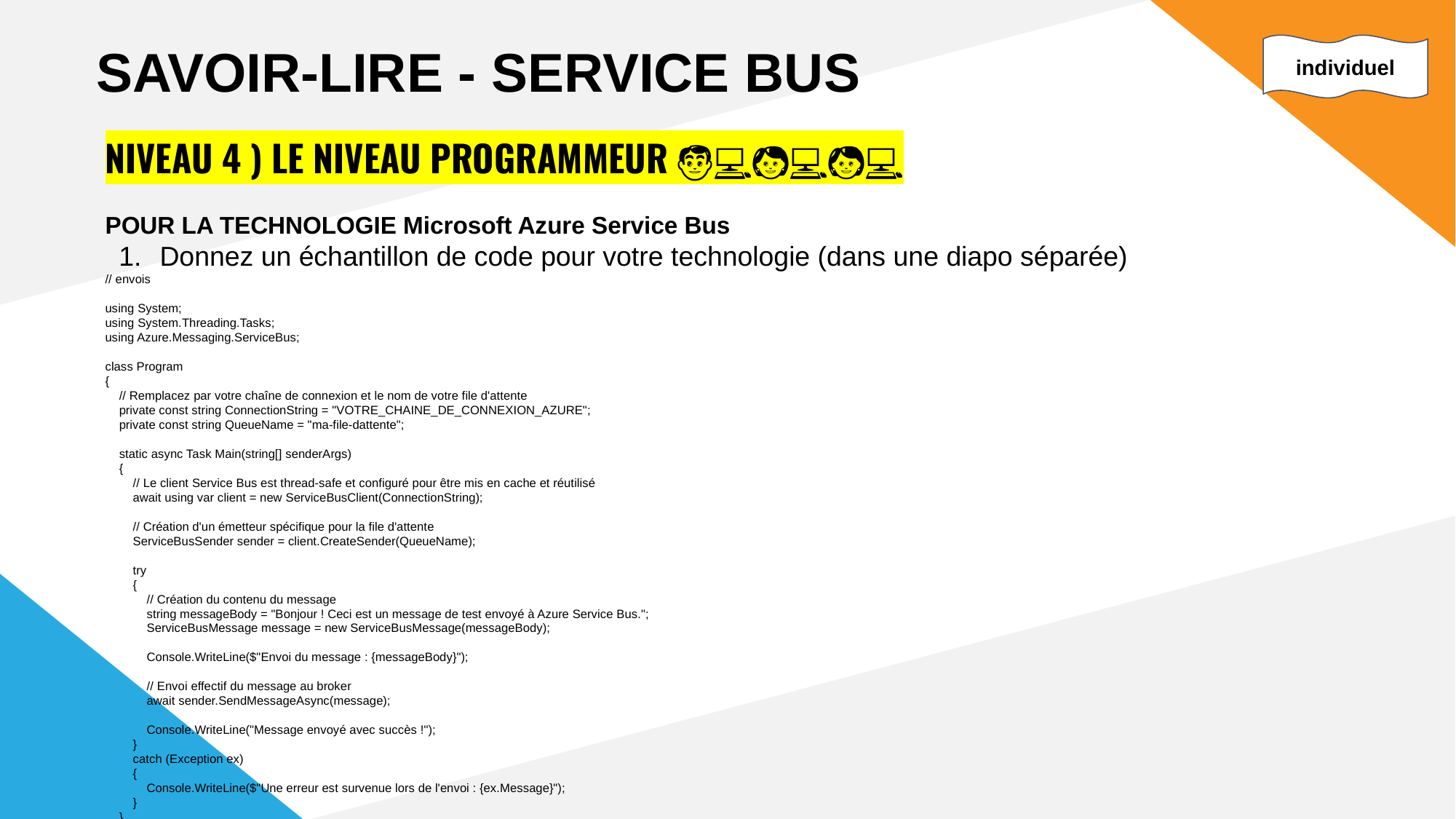

SAVOIR-LIRE - SERVICE BUS
individuel
NIVEAU 4 ) LE NIVEAU PROGRAMMEUR 👨‍💻👩‍💻👩‍💻

POUR LA TECHNOLOGIE Microsoft Azure Service Bus
Donnez un échantillon de code pour votre technologie (dans une diapo séparée)
// envois

using System;
using System.Threading.Tasks;
using Azure.Messaging.ServiceBus;

class Program
{
    // Remplacez par votre chaîne de connexion et le nom de votre file d'attente
    private const string ConnectionString = "VOTRE_CHAINE_DE_CONNEXION_AZURE";
    private const string QueueName = "ma-file-dattente";

    static async Task Main(string[] senderArgs)
    {
        // Le client Service Bus est thread-safe et configuré pour être mis en cache et réutilisé
        await using var client = new ServiceBusClient(ConnectionString);

        // Création d'un émetteur spécifique pour la file d'attente
        ServiceBusSender sender = client.CreateSender(QueueName);

        try
        {
            // Création du contenu du message
            string messageBody = "Bonjour ! Ceci est un message de test envoyé à Azure Service Bus.";
            ServiceBusMessage message = new ServiceBusMessage(messageBody);

            Console.WriteLine($"Envoi du message : {messageBody}");

            // Envoi effectif du message au broker
            await sender.SendMessageAsync(message);

            Console.WriteLine("Message envoyé avec succès !");
        }
        catch (Exception ex)
        {
            Console.WriteLine($"Une erreur est survenue lors de l'envoi : {ex.Message}");
        }
    }
}